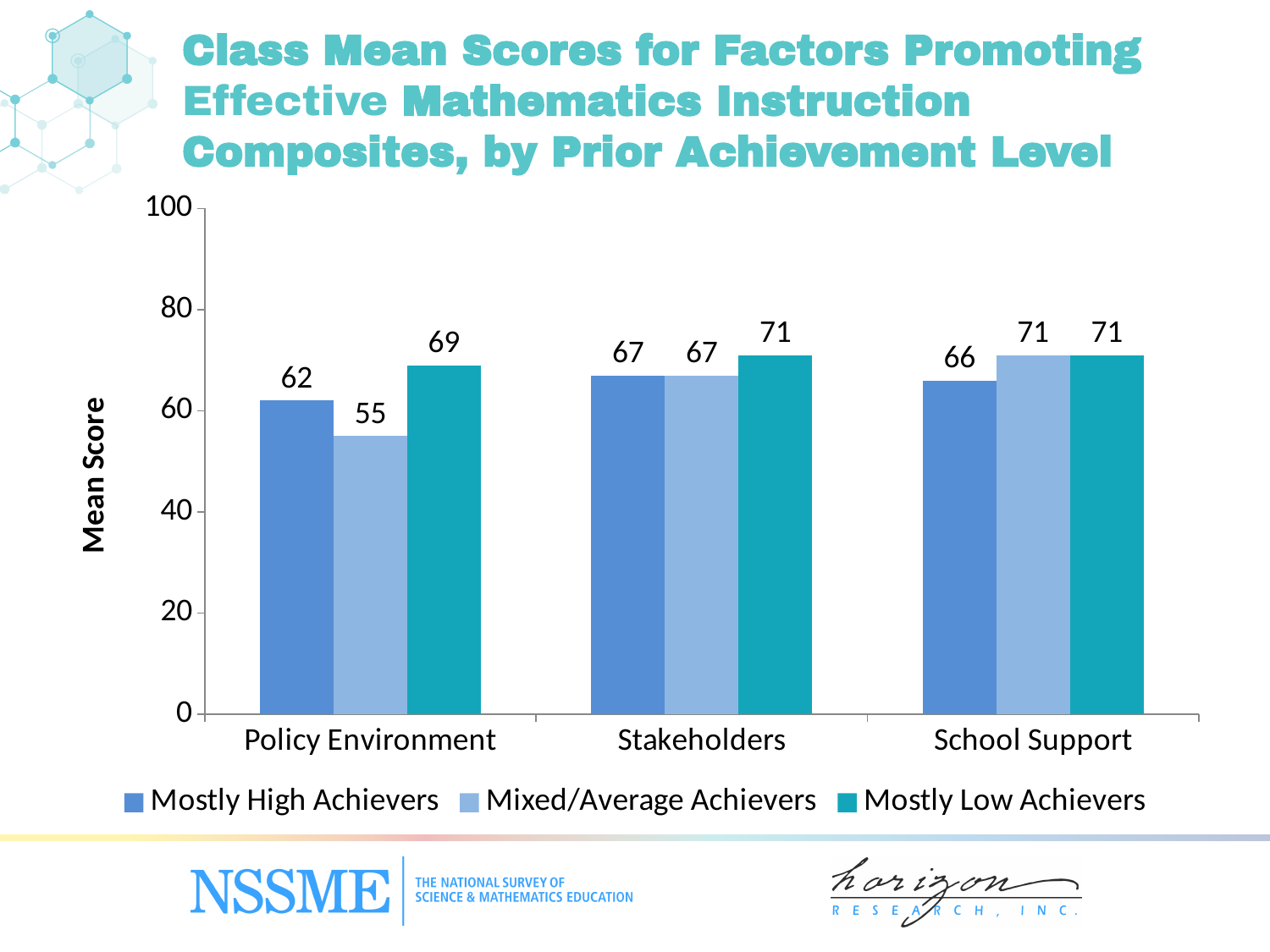

# Class Mean Scores for Factors Promoting Effective Mathematics Instruction Composites, by Prior Achievement Level

### Chart

| Category | Mostly High Achievers | Mixed/Average Achievers | Mostly Low Achievers |
|---|---|---|---|
| Policy Environment | 62.0 | 55.0 | 69.0 |
| Stakeholders | 67.0 | 67.0 | 71.0 |
| School Support | 66.0 | 71.0 | 71.0 |